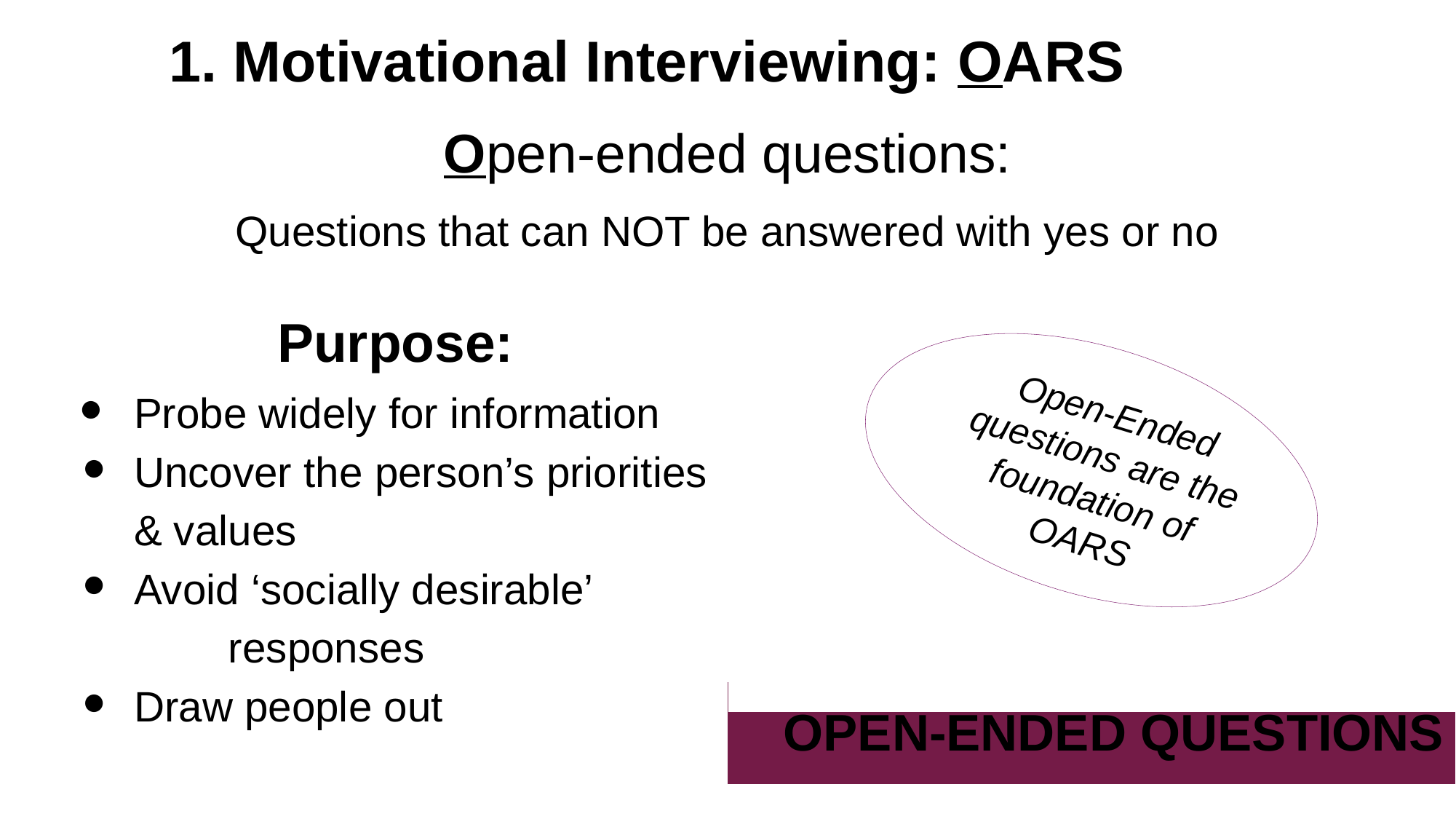

# 1. Motivational Interviewing: OARS
Open-ended questions:

Questions that can NOT be answered with yes or no
Purpose:
Probe widely for information
Uncover the person’s priorities & values
Avoid ‘socially desirable’                   responses
Draw people out

Open-Ended questions are the foundation of OARS

|  |  |  | SUMMARIZE |
| --- | --- | --- | --- |
|  |  | REFLECT |  |
|  | AFFIRM |  |  |
| OPEN-ENDED QUESTIONS |  |  |  |